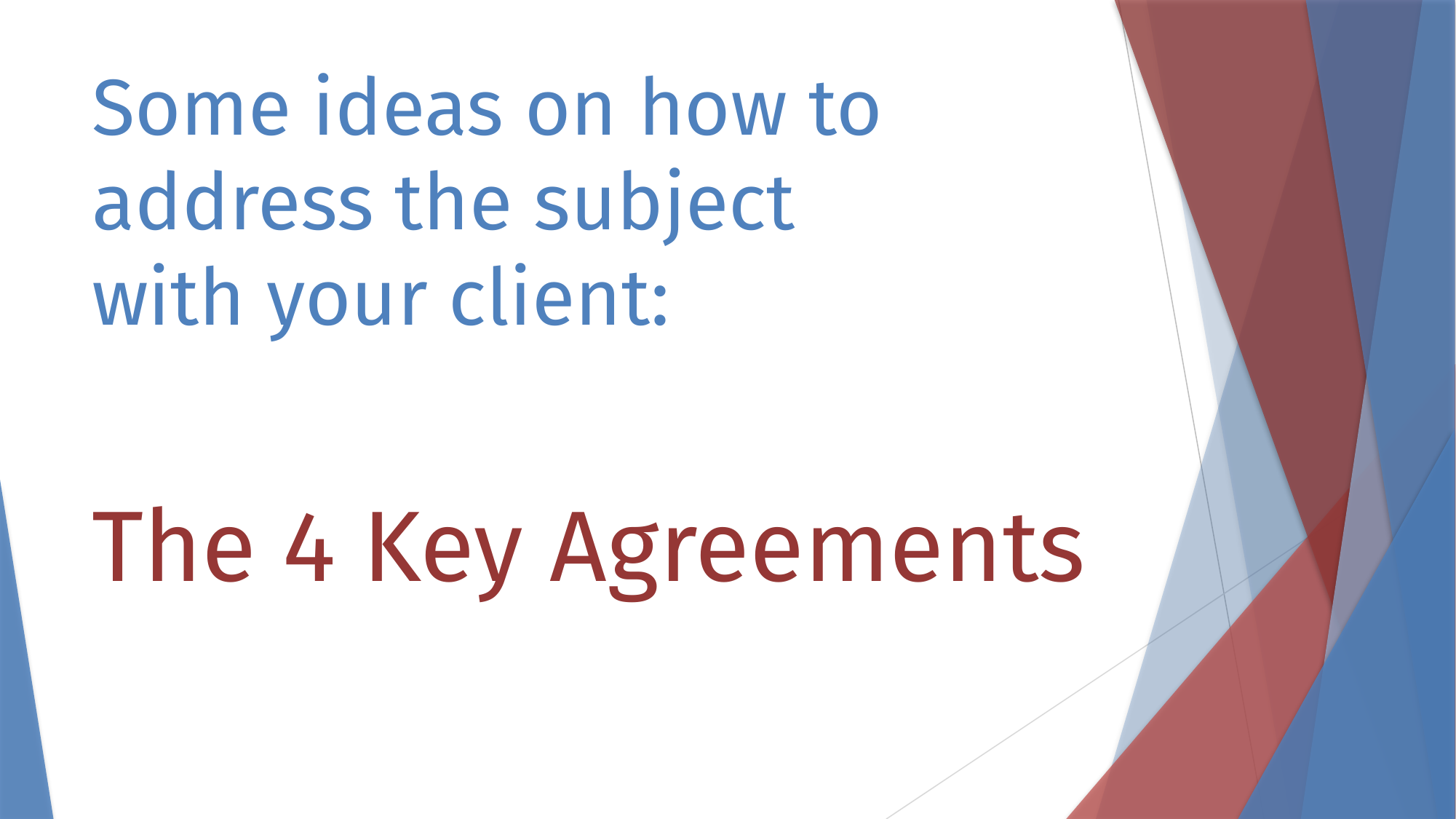

# Some ideas on how to address the subject with your client:
The 4 Key Agreements